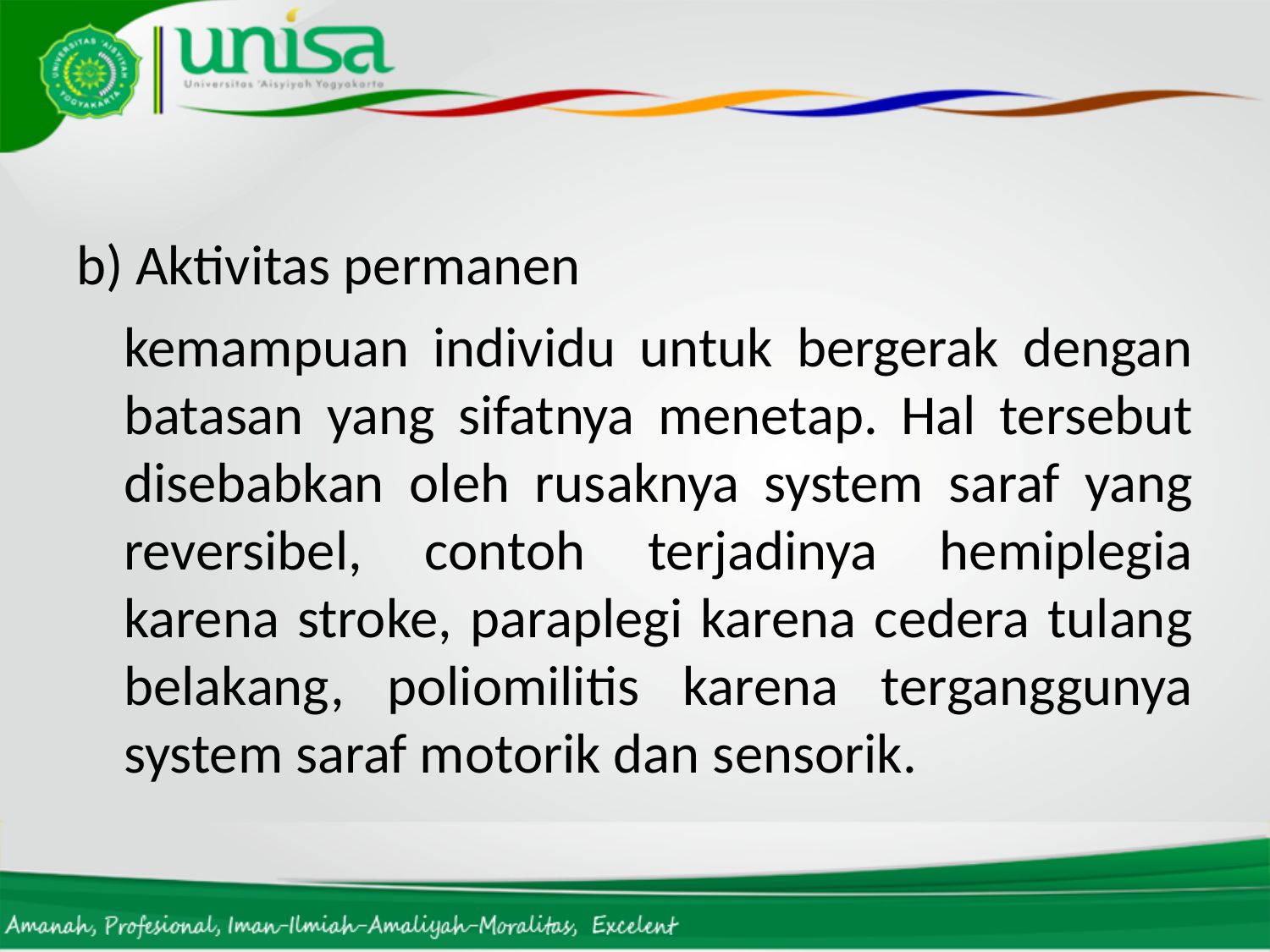

#
b) Aktivitas permanen
	kemampuan individu untuk bergerak dengan batasan yang sifatnya menetap. Hal tersebut disebabkan oleh rusaknya system saraf yang reversibel, contoh terjadinya hemiplegia karena stroke, paraplegi karena cedera tulang belakang, poliomilitis karena terganggunya system saraf motorik dan sensorik.